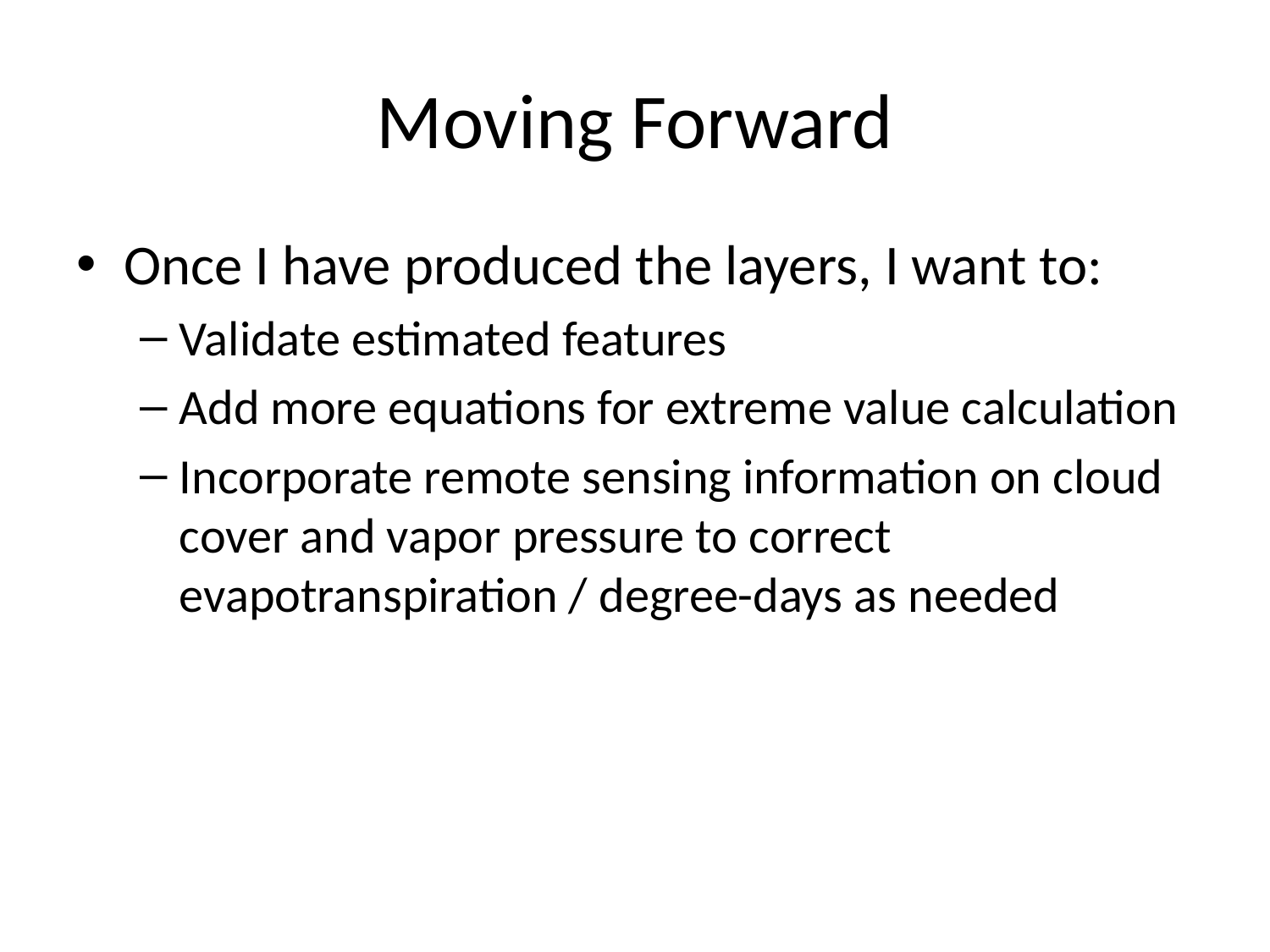

# Moving Forward
Once I have produced the layers, I want to:
Validate estimated features
Add more equations for extreme value calculation
Incorporate remote sensing information on cloud cover and vapor pressure to correct evapotranspiration / degree-days as needed